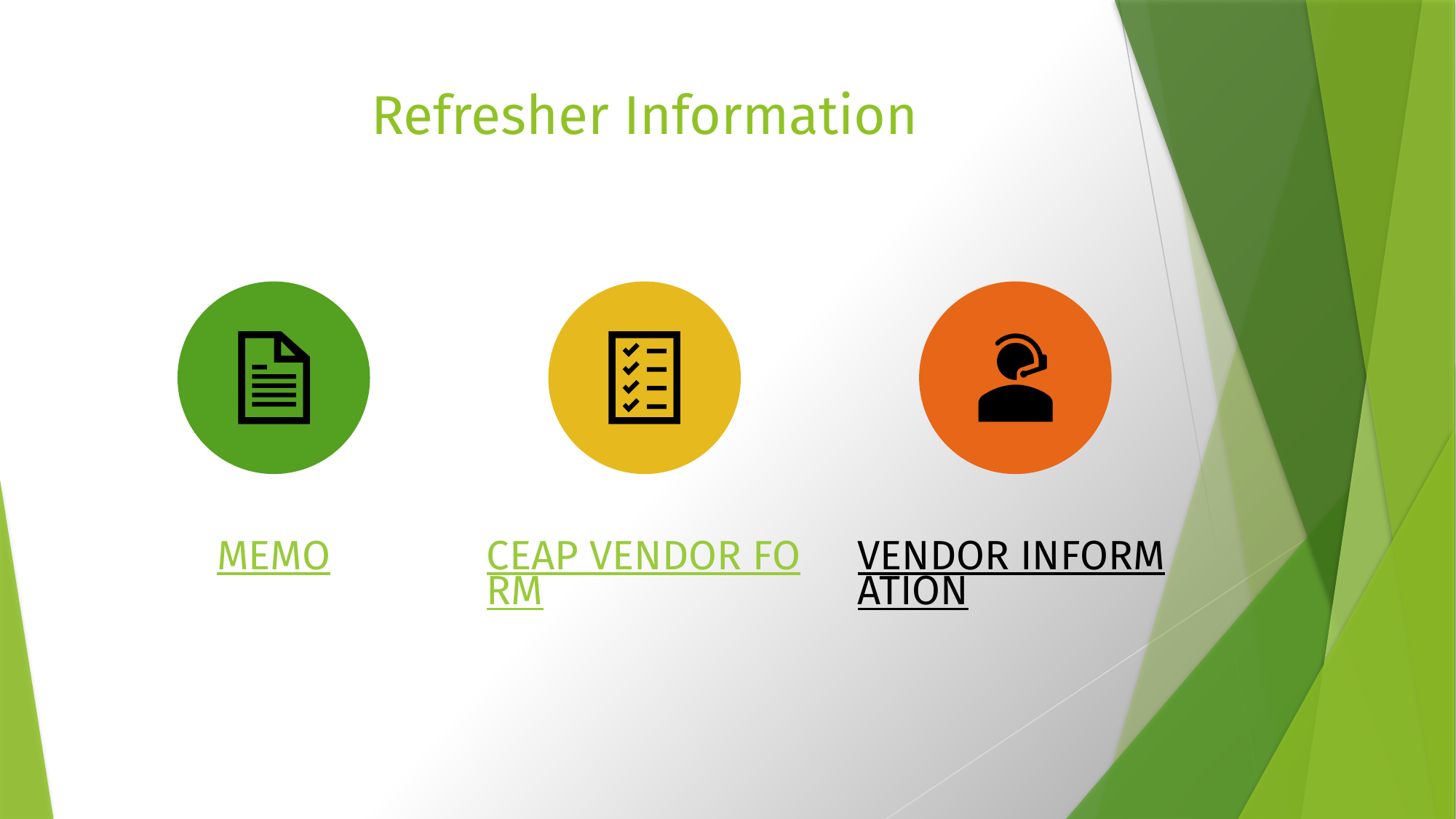

# Refresher Information
Memo
CEAP VENDOR form
Vendor Information